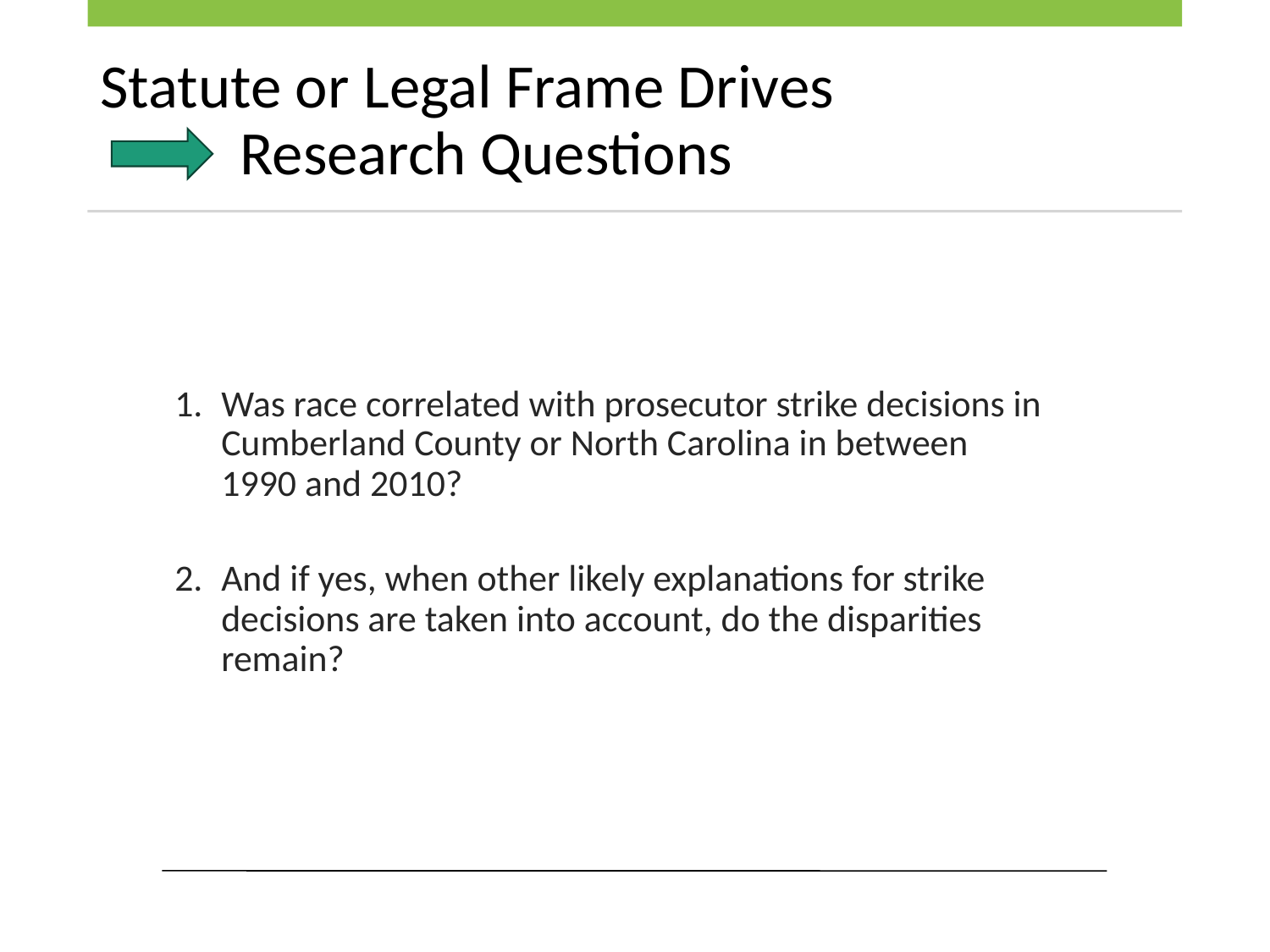

# Statute or Legal Frame Drives Research Questions

Was race correlated with prosecutor strike decisions in Cumberland County or North Carolina in between 1990 and 2010?

And if yes, when other likely explanations for strike decisions are taken into account, do the disparities remain?